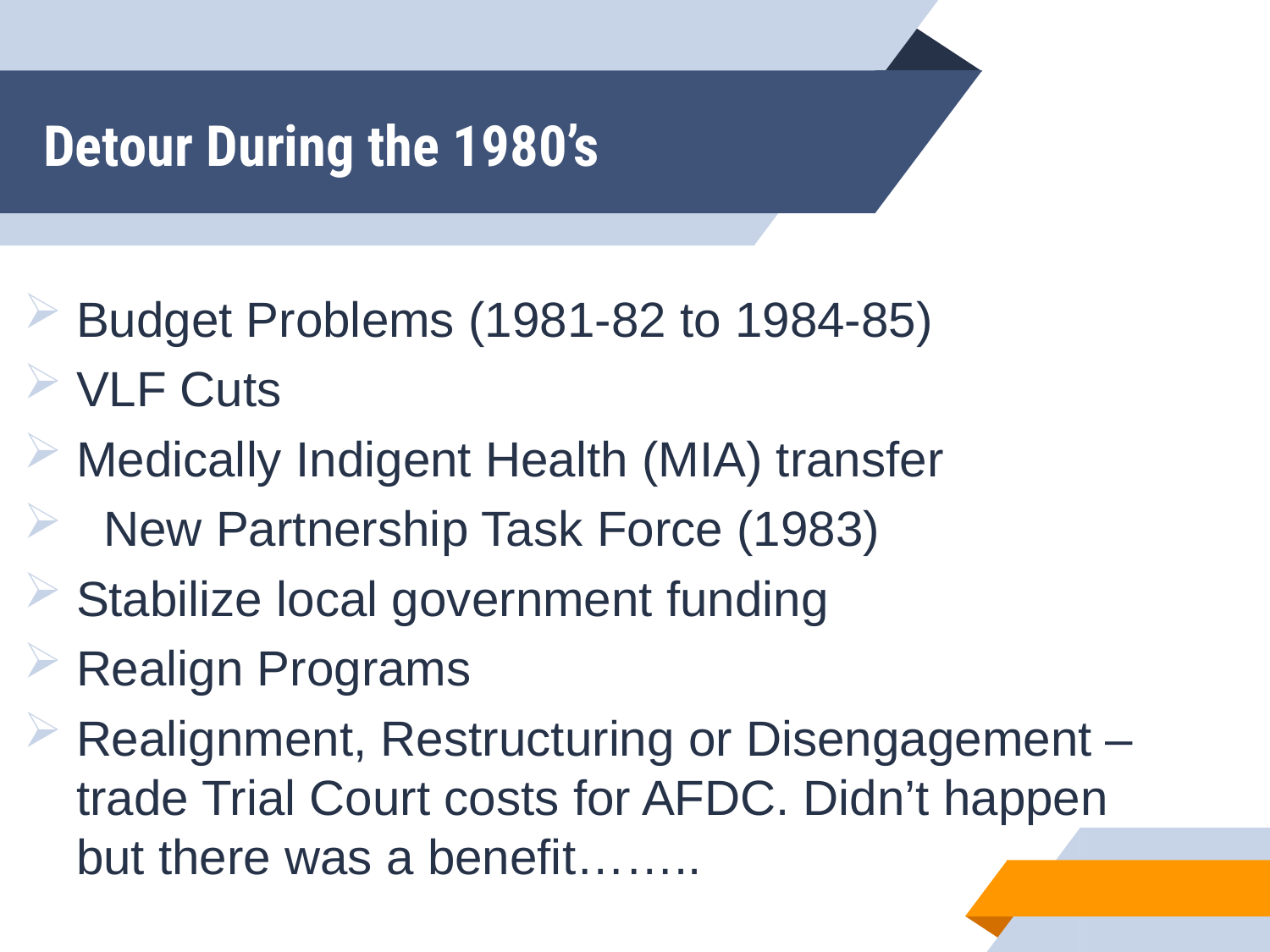

# Detour During the 1980’s
Budget Problems (1981-82 to 1984-85)
VLF Cuts
Medically Indigent Health (MIA) transfer
  New Partnership Task Force (1983)
Stabilize local government funding
Realign Programs
Realignment, Restructuring or Disengagement – trade Trial Court costs for AFDC. Didn’t happen but there was a benefit……..